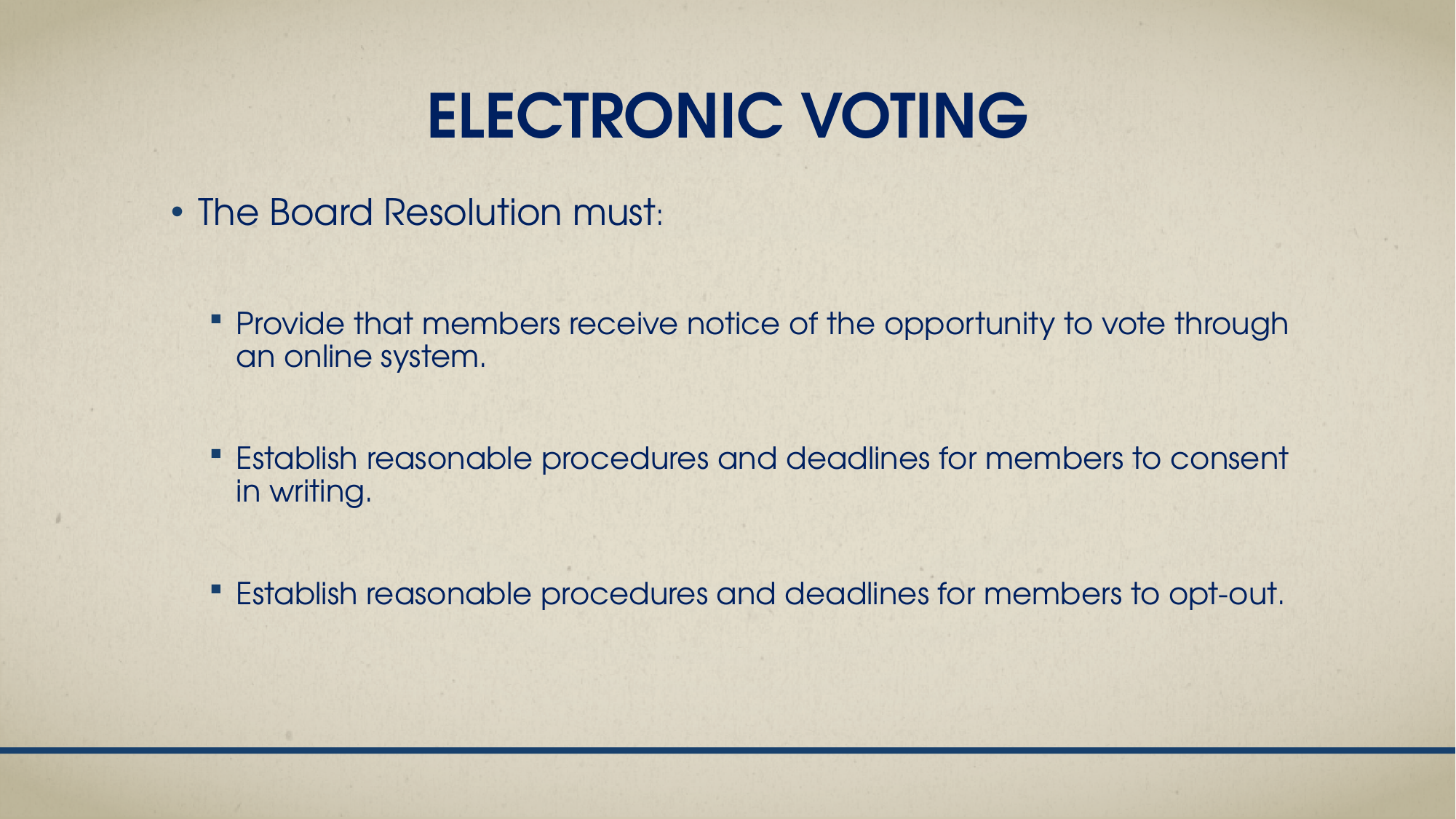

# Electronic voting
The Board Resolution must:

Provide that members receive notice of the opportunity to vote through an online system.

Establish reasonable procedures and deadlines for members to consent in writing.

Establish reasonable procedures and deadlines for members to opt-out.